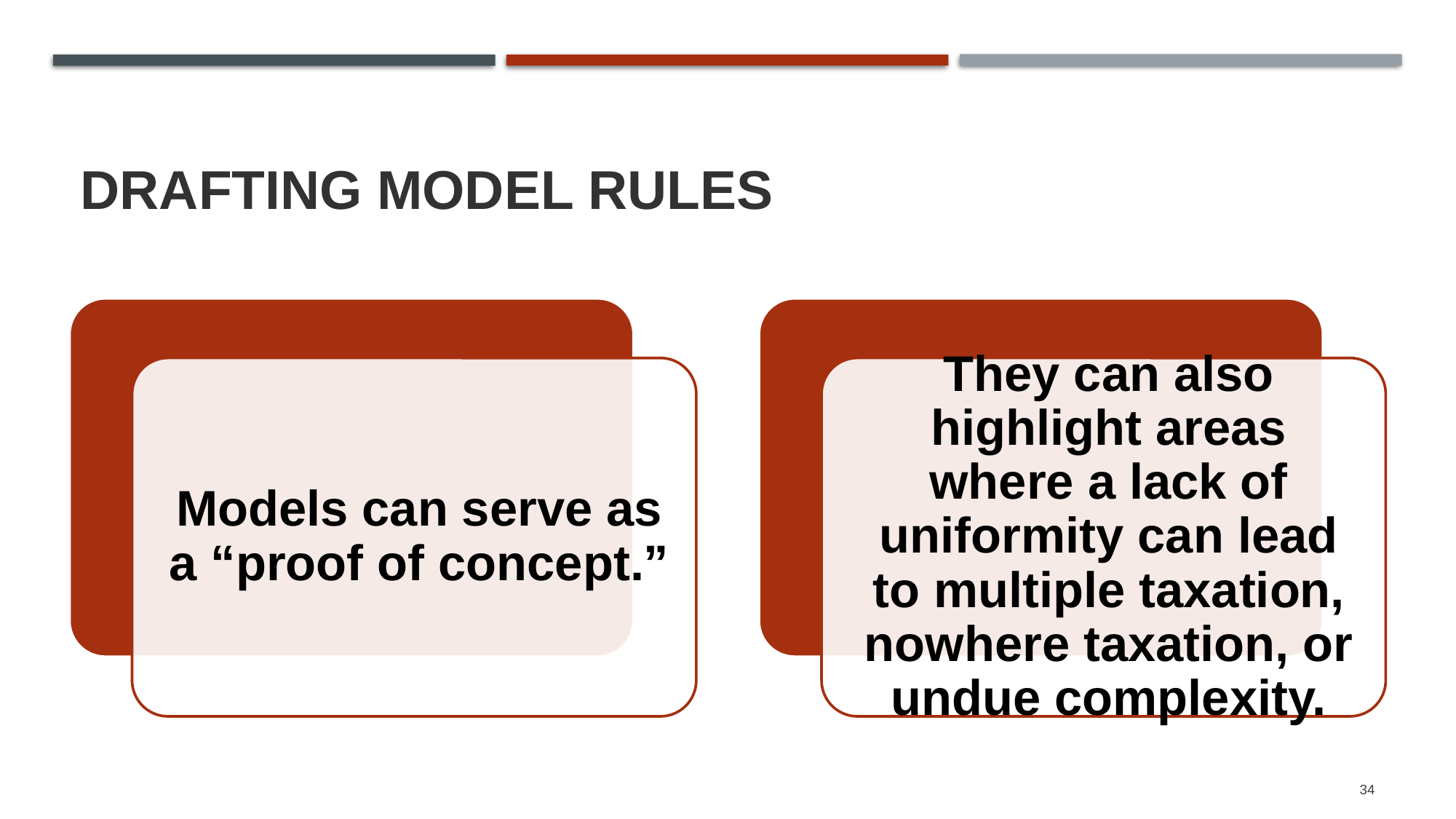

# DRAFTING MODEL RULES
Models can serve as a “proof of concept.”
They can also highlight areas where a lack of uniformity can lead to multiple taxation, nowhere taxation, or undue complexity.
34